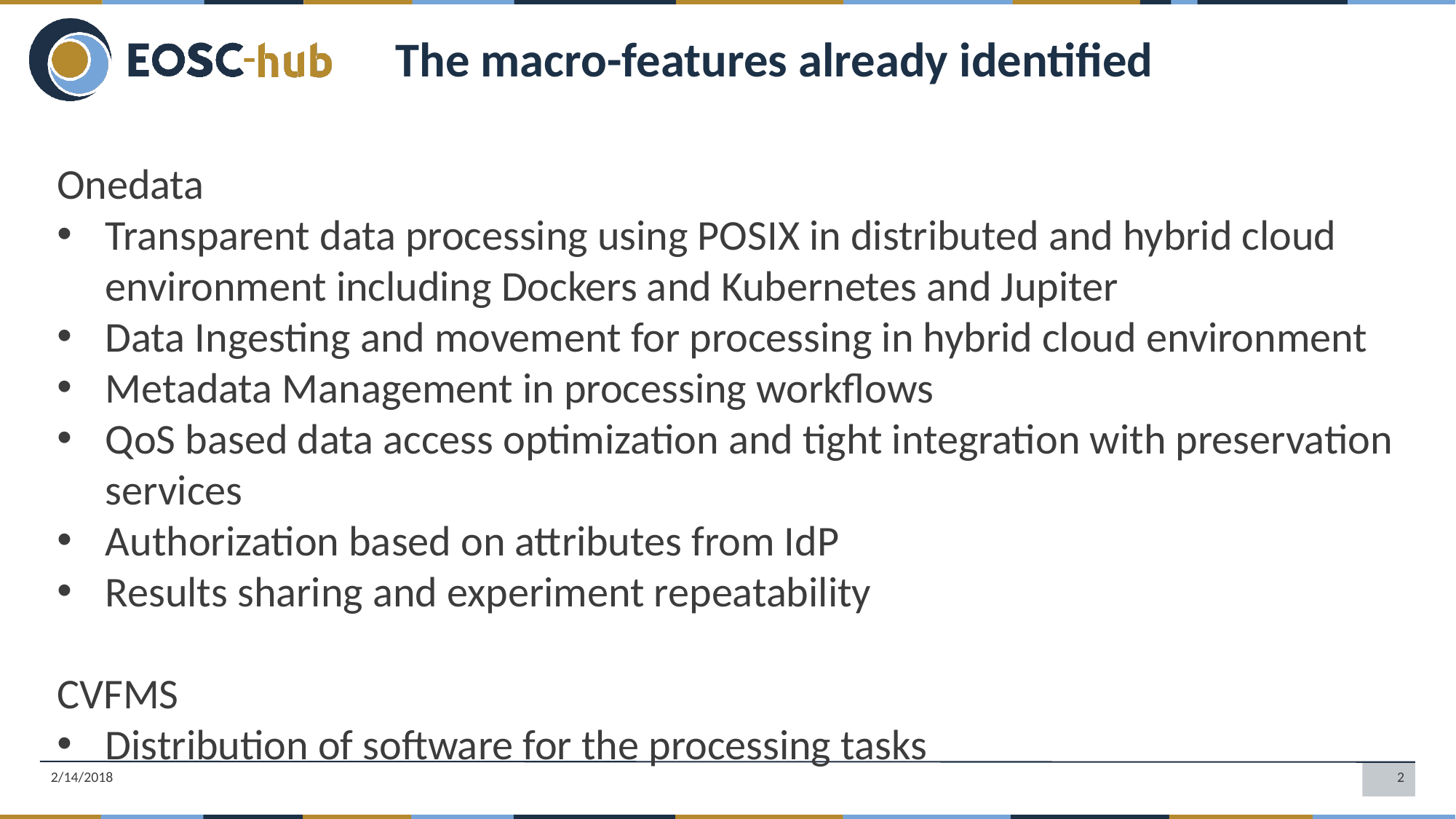

The macro-features already identified
Onedata
Transparent data processing using POSIX in distributed and hybrid cloud environment including Dockers and Kubernetes and Jupiter
Data Ingesting and movement for processing in hybrid cloud environment
Metadata Management in processing workflows
QoS based data access optimization and tight integration with preservation services
Authorization based on attributes from IdP
Results sharing and experiment repeatability

CVFMS
Distribution of software for the processing tasks
2/14/2018
2